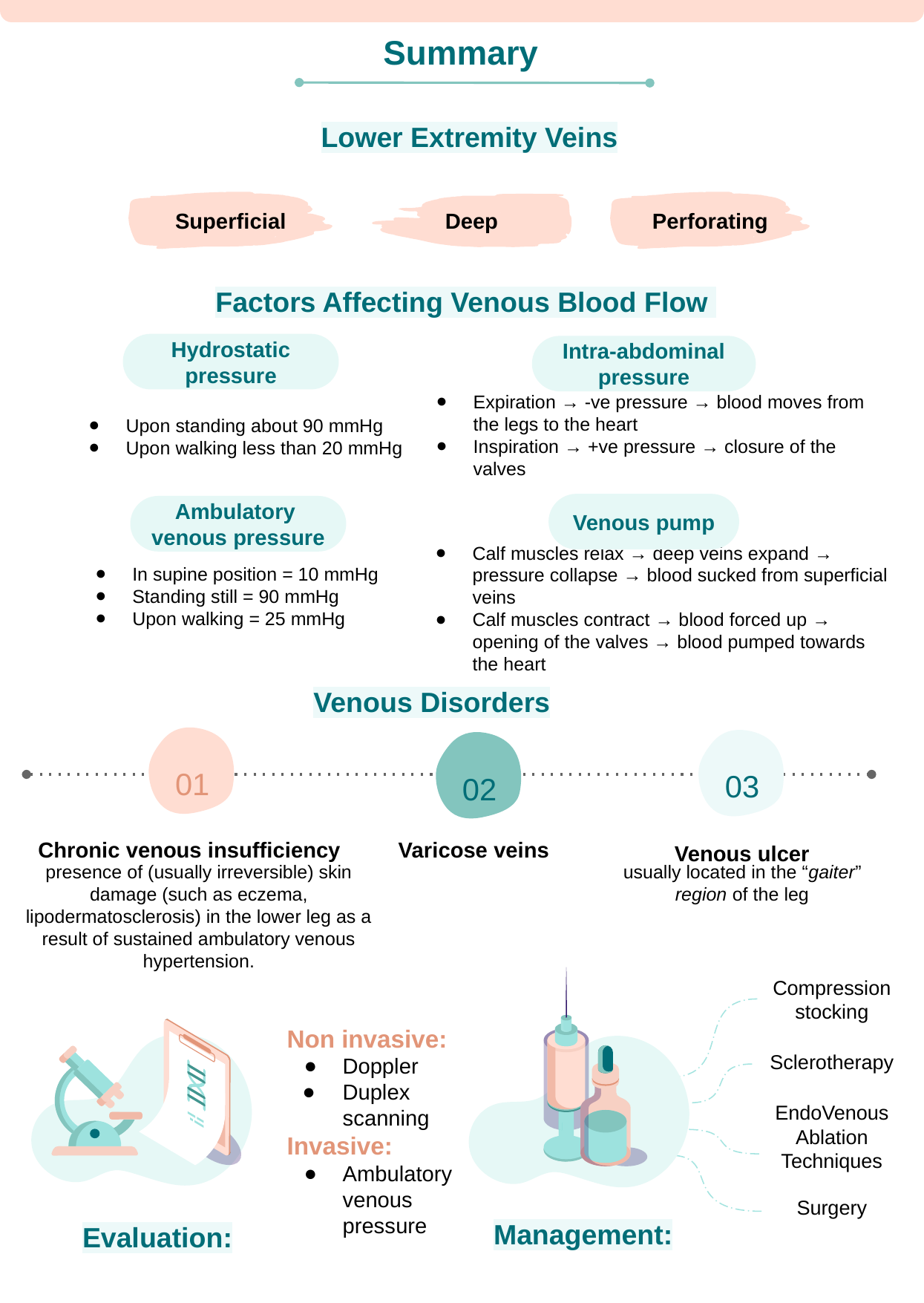

Summary

Lower Extremity Veins
Superficial
Perforating
Deep
Factors Affecting Venous Blood Flow
Hydrostatic pressure
Intra-abdominal pressure
Expiration → -ve pressure → blood moves from the legs to the heart
Inspiration → +ve pressure → closure of the valves
Upon standing about 90 mmHg
Upon walking less than 20 mmHg

Venous pump
Ambulatory  venous pressure
Calf muscles relax → deep veins expand → pressure collapse → blood sucked from superficial veins
Calf muscles contract → blood forced up → opening of the valves → blood pumped towards the heart
In supine position = 10 mmHg
Standing still = 90 mmHg
Upon walking = 25 mmHg
Venous Disorders

01
03
02
Chronic venous insufficiency
Venous ulcer
Varicose veins
presence of (usually irreversible) skin damage (such as eczema, lipodermatosclerosis) in the lower leg as a result of sustained ambulatory venous hypertension.
usually located in the “gaiter” region of the leg

Compression stocking
Non invasive:
Doppler
Duplex scanning
Invasive:
Ambulatory venous pressure

Sclerotherapy

EndoVenous Ablation Techniques

Surgery
Management:
Evaluation: